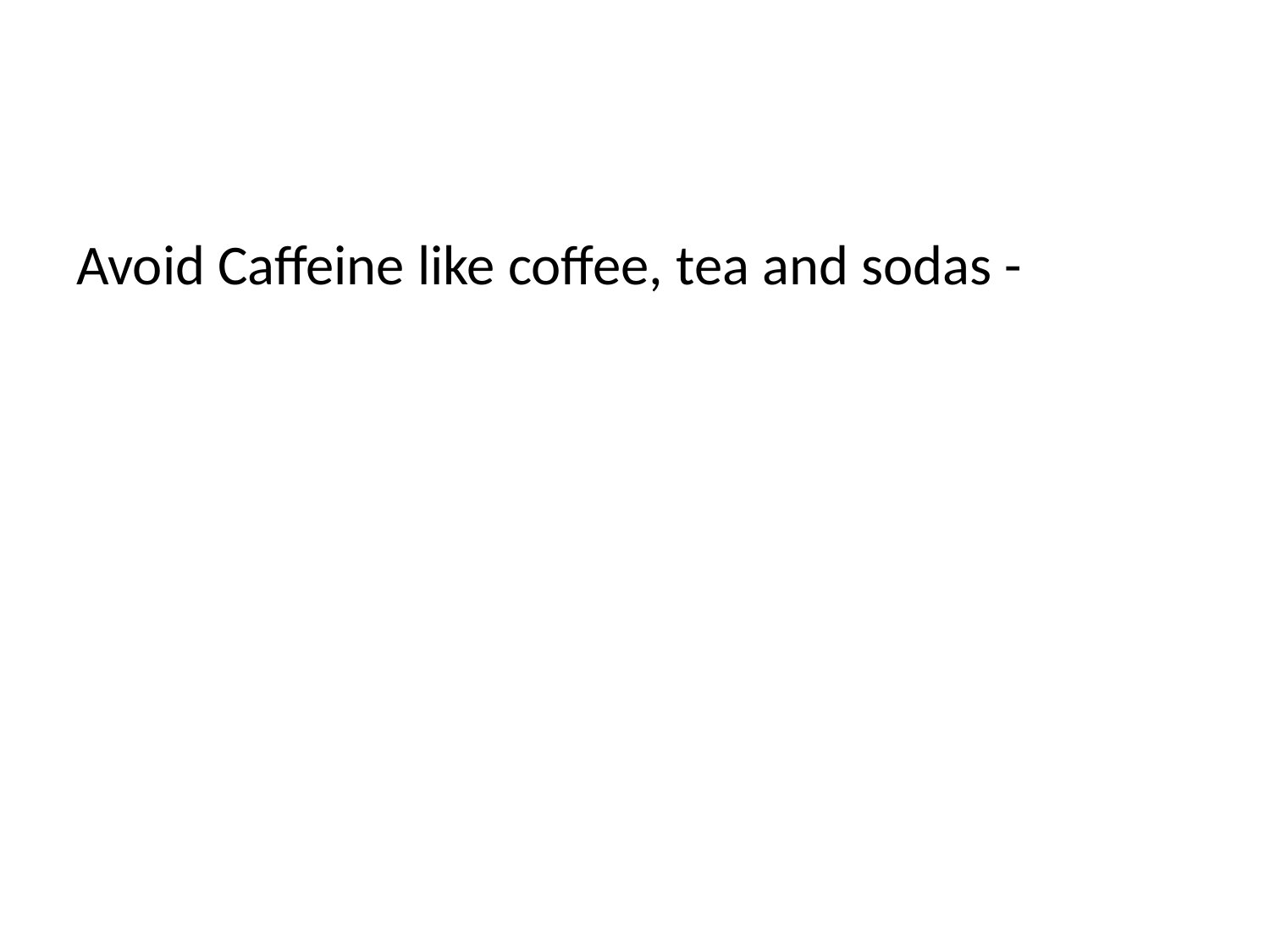

#
Avoid Caffeine like coffee, tea and sodas -